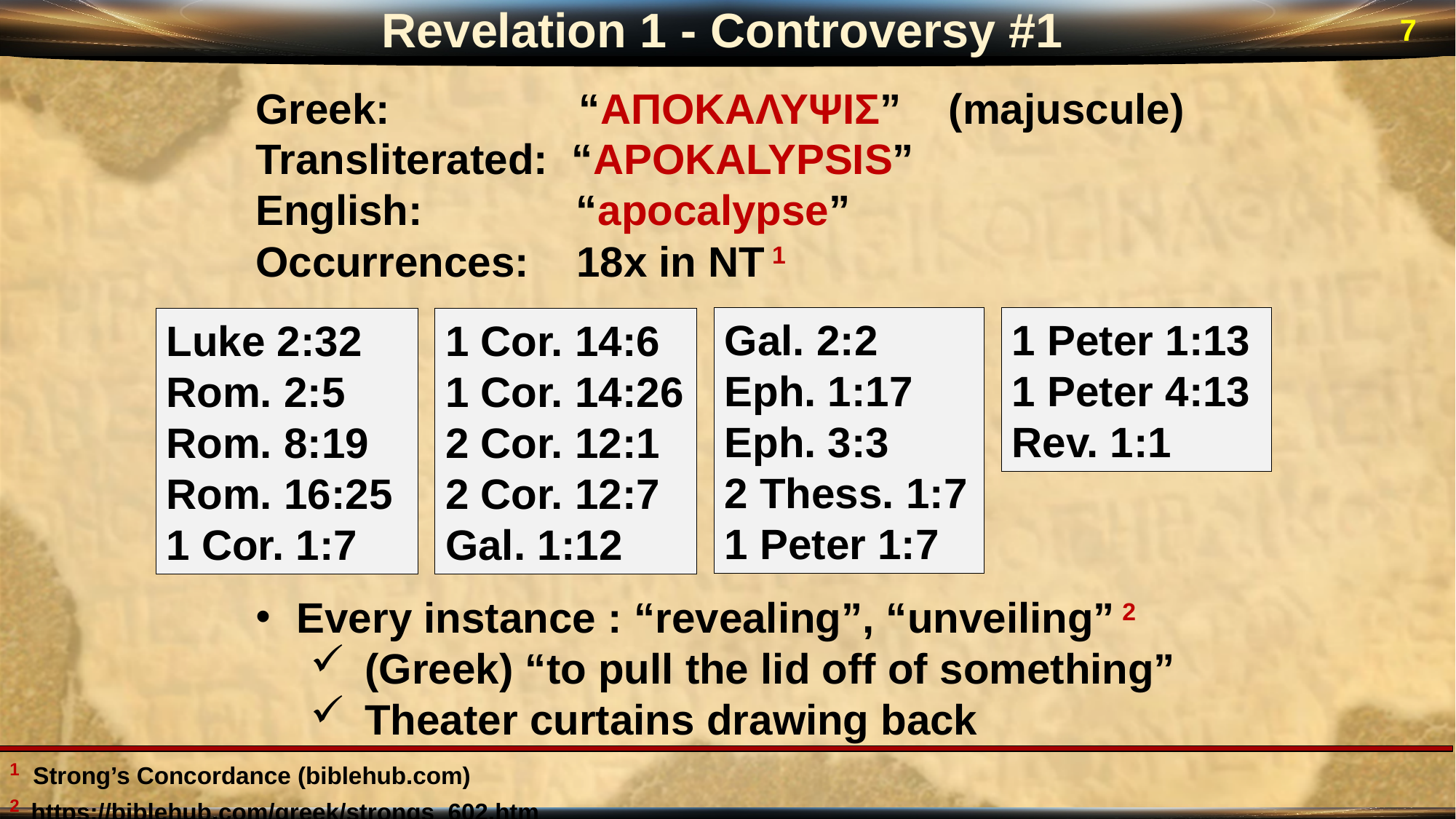

Revelation 1 - Controversy #1
7
Greek:                “ΑΠΟΚΑΛΥΨΙΣ”    (majuscule)
Transliterated:  “APOKALYPSIS”
English:             “apocalypse”
Occurrences:    18x in NT 1

Every instance : “revealing”, “unveiling” 2
(Greek) “to pull the lid off of something”
Theater curtains drawing back
Gal. 2:2
Eph. 1:17
Eph. 3:3
2 Thess. 1:7
1 Peter 1:7
1 Peter 1:13
1 Peter 4:13
Rev. 1:1
Luke 2:32 Rom. 2:5
Rom. 8:19
Rom. 16:25
1 Cor. 1:7
1 Cor. 14:6
1 Cor. 14:26
2 Cor. 12:1
2 Cor. 12:7
Gal. 1:12

1  Strong’s Concordance (biblehub.com)
2   https://biblehub.com/greek/strongs_602.htm